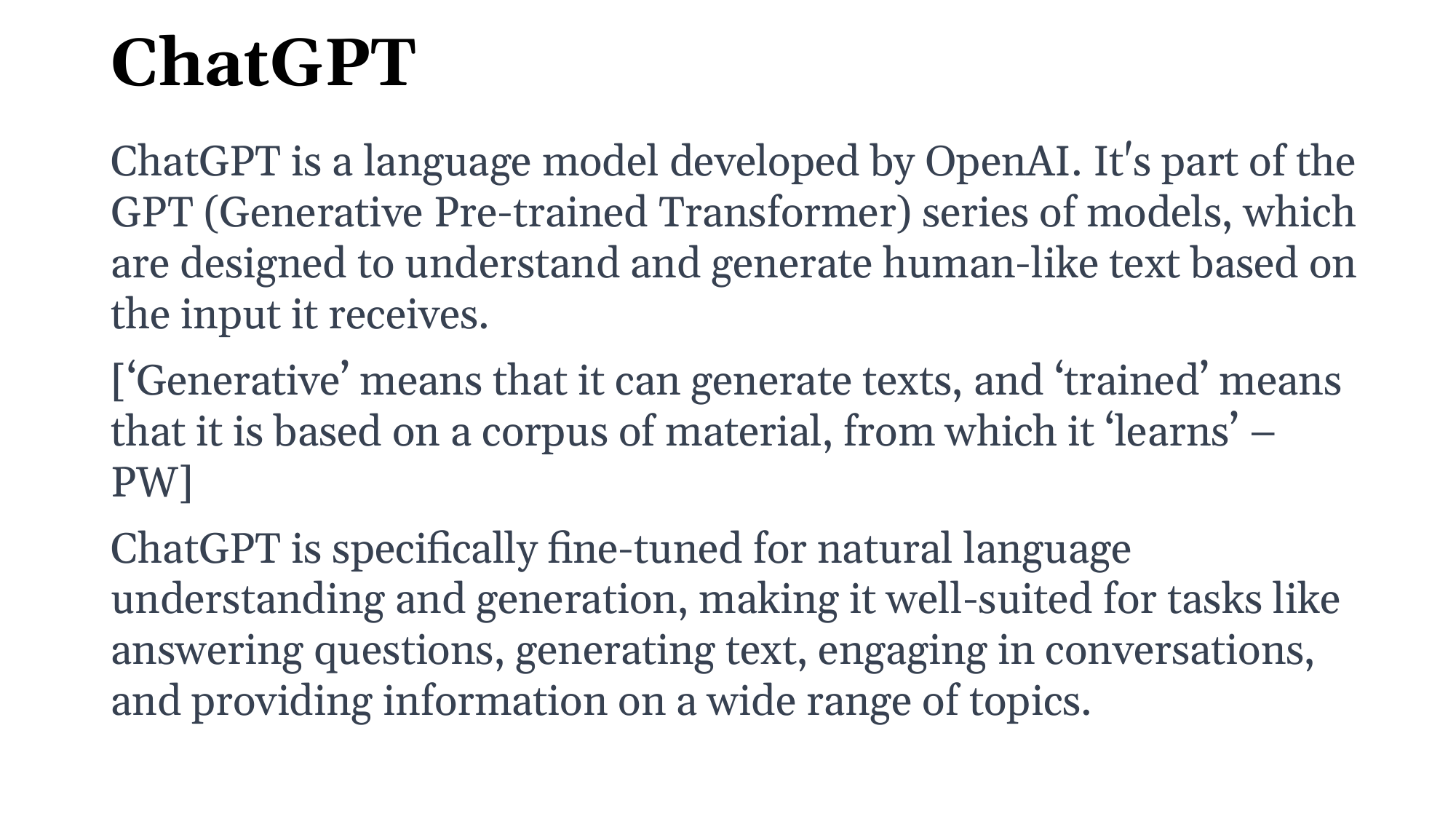

# ChatGPT
ChatGPT is a language model developed by OpenAI. It's part of the GPT (Generative Pre-trained Transformer) series of models, which are designed to understand and generate human-like text based on the input it receives.
[‘Generative’ means that it can generate texts, and ‘trained’ means that it is based on a corpus of material, from which it ‘learns’ – PW]
ChatGPT is specifically fine-tuned for natural language understanding and generation, making it well-suited for tasks like answering questions, generating text, engaging in conversations, and providing information on a wide range of topics.